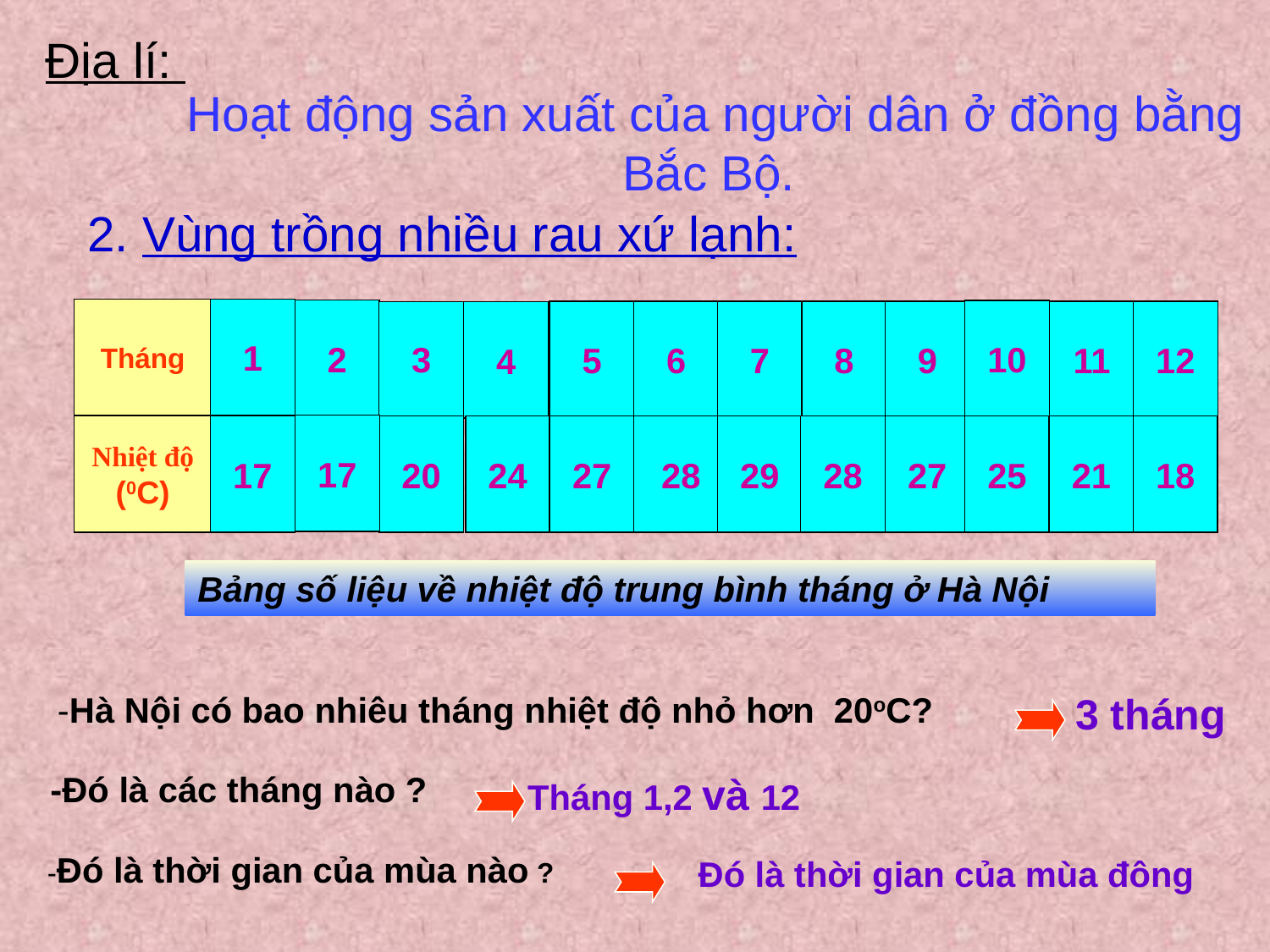

Địa lí:
Hoạt động sản xuất của người dân ở đồng bằng Bắc Bộ.
2. Vùng trồng nhiều rau xứ lạnh:
Tháng
1
2
10
5
6
7
8
9
11
12
3
4
17
Nhiệt độ
(0C)
17
20
24
27
 28
29
28
27
25
21
18
Bảng số liệu về nhiệt độ trung bình tháng ở Hà Nội
-Hà Nội có bao nhiêu tháng nhiệt độ nhỏ hơn  20oC?
3 tháng

-Đó là các tháng nào ?
Tháng 1,2 và 12

-Đó là thời gian của mùa nào ?
Đó là thời gian của mùa đông